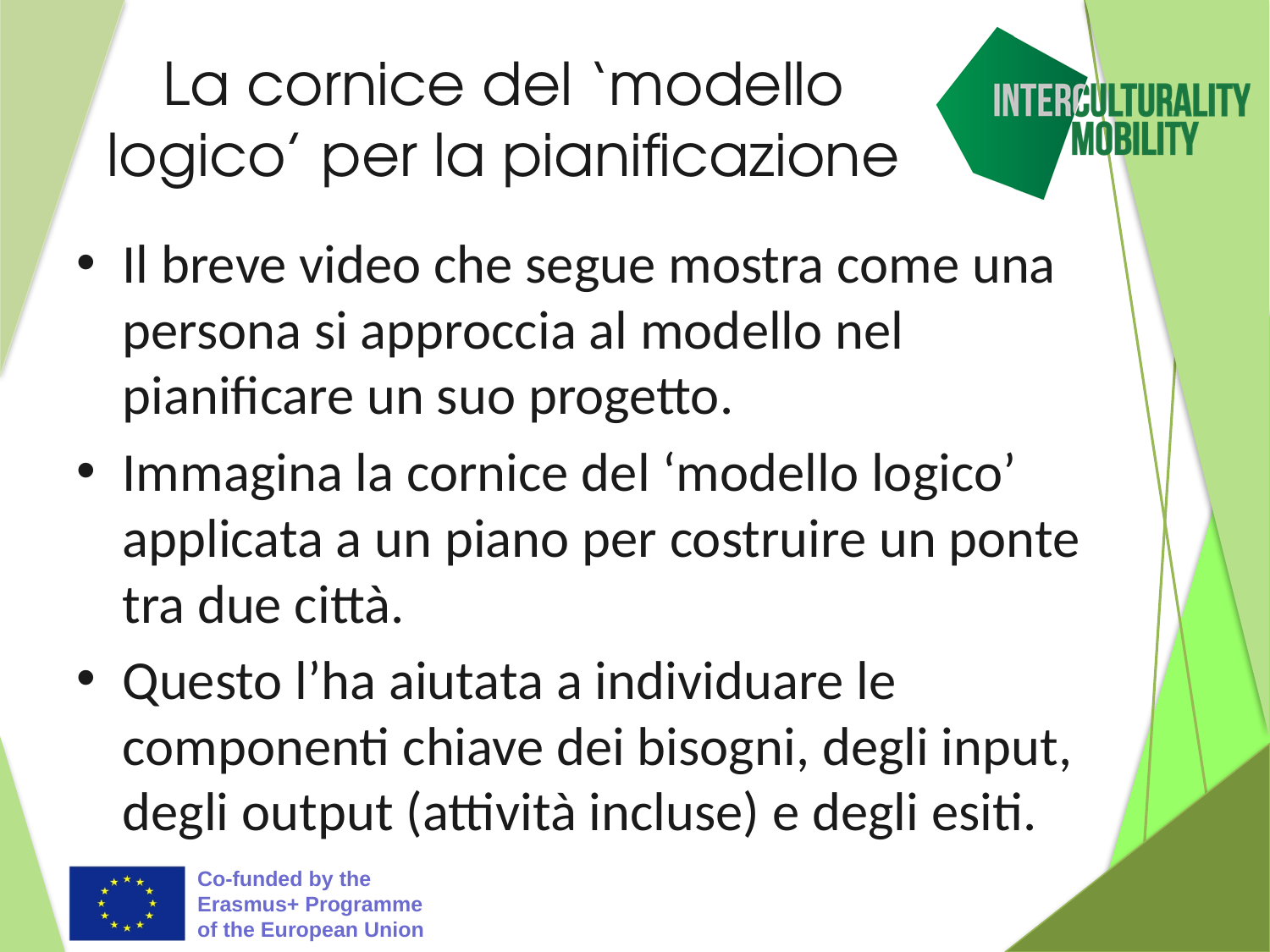

# La cornice del ‘modello logico’ per la pianificazione
Il breve video che segue mostra come una persona si approccia al modello nel pianificare un suo progetto.
Immagina la cornice del ‘modello logico’ applicata a un piano per costruire un ponte tra due città.
Questo l’ha aiutata a individuare le componenti chiave dei bisogni, degli input, degli output (attività incluse) e degli esiti.